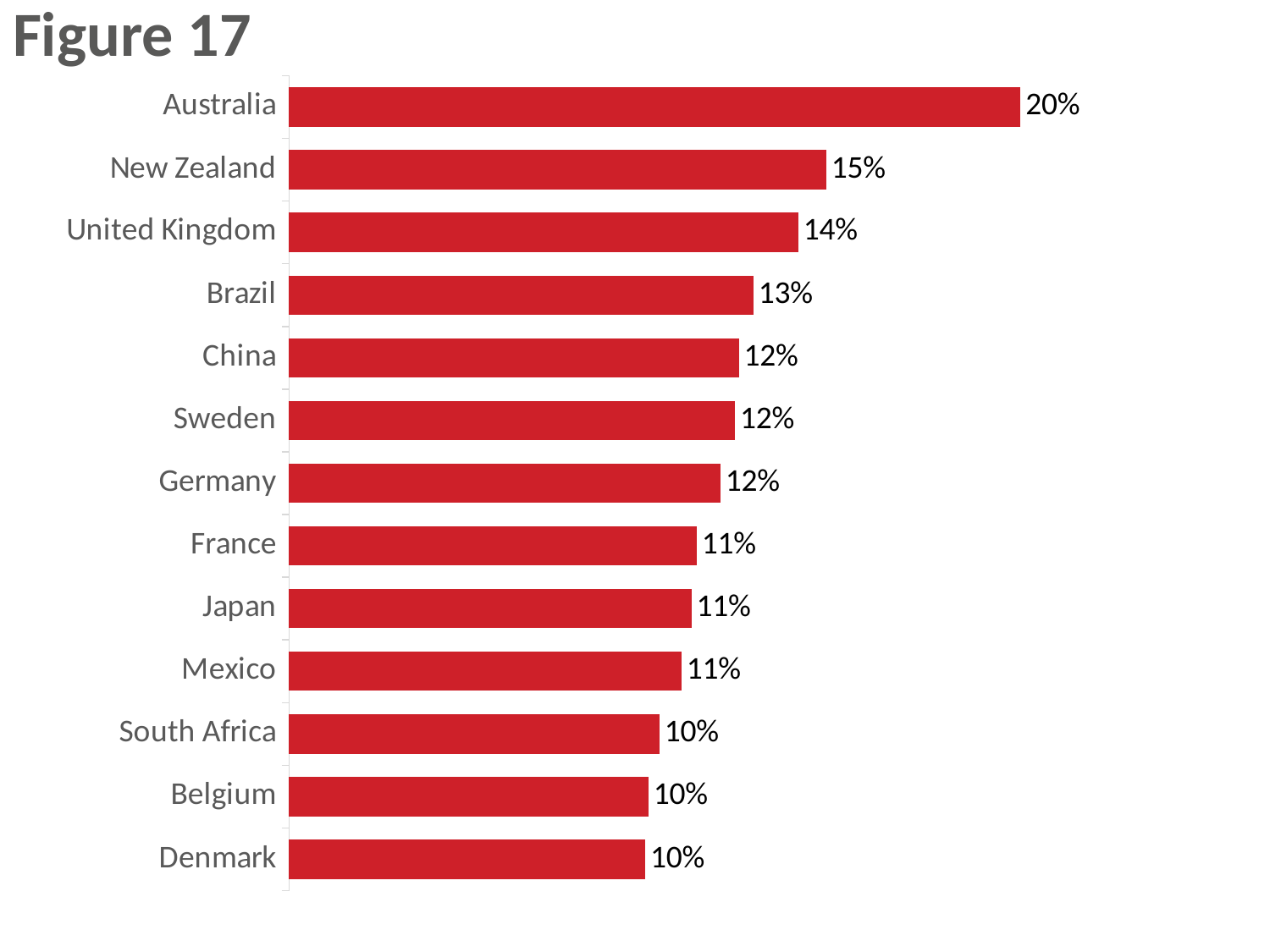

# Figure 17

### Chart

| Category | Column1 |
|---|---|
| Australia | 0.1999300340420483 |
| New Zealand | 0.146815450325925 |
| United Kingdom | 0.13922878908798184 |
| Brazil | 0.12693376196084727 |
| China | 0.12292126540462821 |
| Sweden | 0.12192568825464796 |
| Germany | 0.11788182852516384 |
| France | 0.11144122031725752 |
| Japan | 0.1099743880361752 |
| Mexico | 0.10724239001826452 |
| South Africa | 0.10123267751667692 |
| Belgium | 0.0982221462050036 |
| Denmark | 0.09737834042278905 |